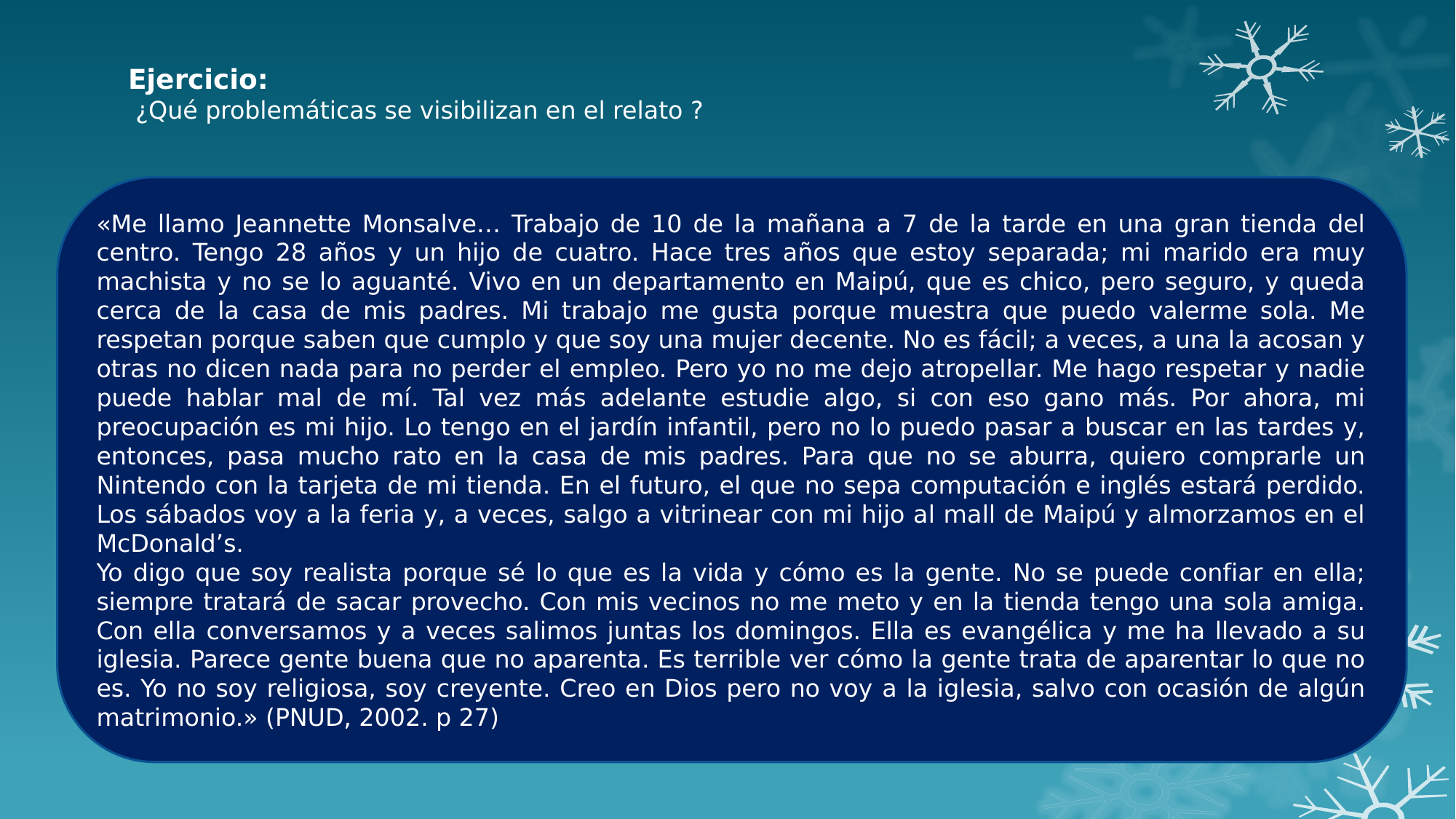

Ejercicio:
 ¿Qué problemáticas se visibilizan en el relato ?
«Me llamo Jeannette Monsalve… Trabajo de 10 de la mañana a 7 de la tarde en una gran tienda del centro. Tengo 28 años y un hijo de cuatro. Hace tres años que estoy separada; mi marido era muy machista y no se lo aguanté. Vivo en un departamento en Maipú, que es chico, pero seguro, y queda cerca de la casa de mis padres. Mi trabajo me gusta porque muestra que puedo valerme sola. Me respetan porque saben que cumplo y que soy una mujer decente. No es fácil; a veces, a una la acosan y otras no dicen nada para no perder el empleo. Pero yo no me dejo atropellar. Me hago respetar y nadie puede hablar mal de mí. Tal vez más adelante estudie algo, si con eso gano más. Por ahora, mi preocupación es mi hijo. Lo tengo en el jardín infantil, pero no lo puedo pasar a buscar en las tardes y, entonces, pasa mucho rato en la casa de mis padres. Para que no se aburra, quiero comprarle un Nintendo con la tarjeta de mi tienda. En el futuro, el que no sepa computación e inglés estará perdido. Los sábados voy a la feria y, a veces, salgo a vitrinear con mi hijo al mall de Maipú y almorzamos en el McDonald’s.
Yo digo que soy realista porque sé lo que es la vida y cómo es la gente. No se puede confiar en ella; siempre tratará de sacar provecho. Con mis vecinos no me meto y en la tienda tengo una sola amiga. Con ella conversamos y a veces salimos juntas los domingos. Ella es evangélica y me ha llevado a su iglesia. Parece gente buena que no aparenta. Es terrible ver cómo la gente trata de aparentar lo que no es. Yo no soy religiosa, soy creyente. Creo en Dios pero no voy a la iglesia, salvo con ocasión de algún matrimonio.» (PNUD, 2002. p 27)